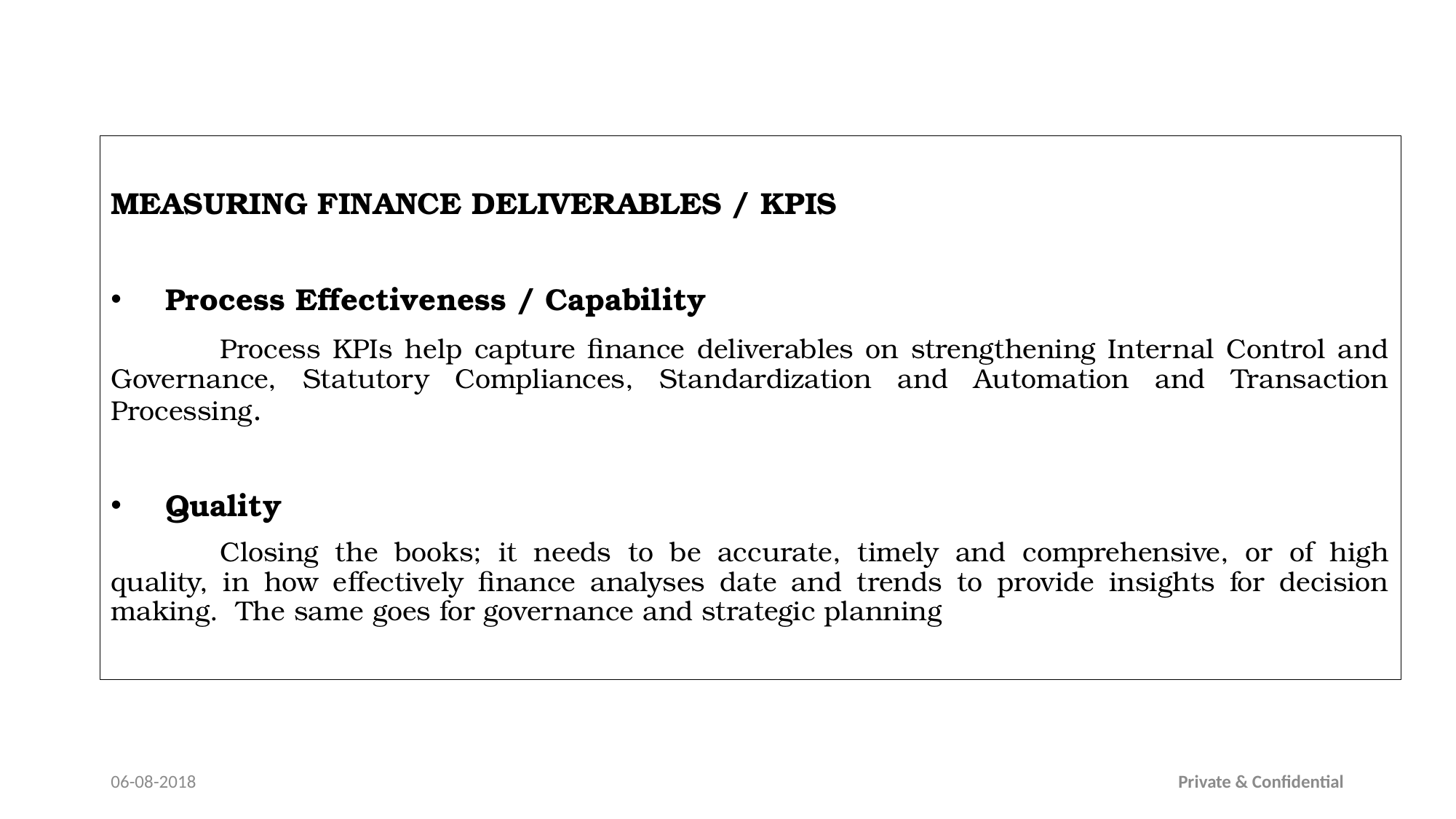

Measuring Finance Deliverables / KPIs

Process Effectiveness / Capability
	Process KPIs help capture finance deliverables on strengthening Internal Control and Governance, Statutory Compliances, Standardization and Automation and Transaction Processing.

Quality
	Closing the books; it needs to be accurate, timely and comprehensive, or of high quality, in how effectively finance analyses date and trends to provide insights for decision making.  The same goes for governance and strategic planning
06-08-2018
Sunil Bansal
Private & Confidential